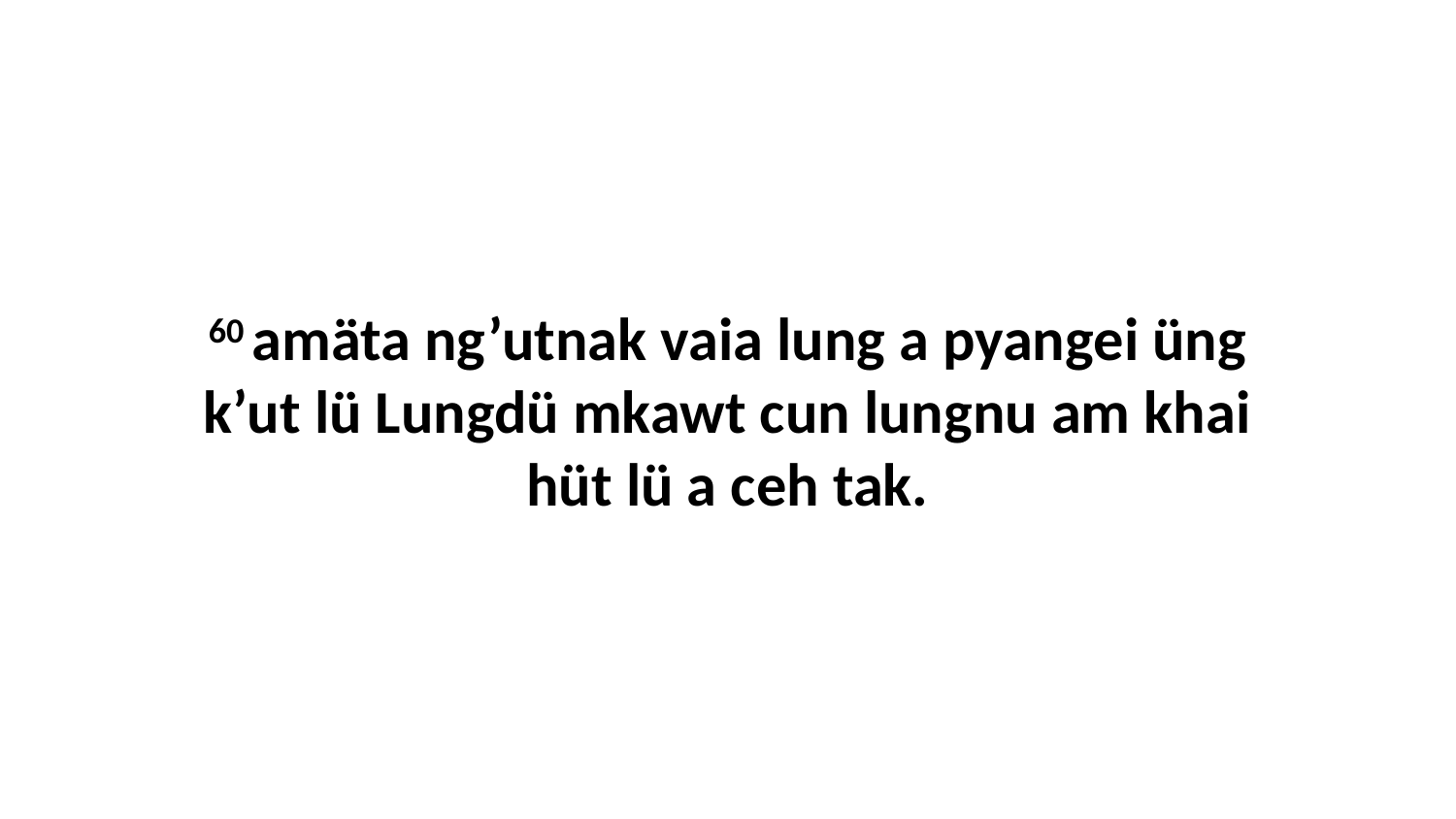

60 amäta ng’utnak vaia lung a pyangei üng k’ut lü Lungdü mkawt cun lungnu am khai hüt lü a ceh tak.